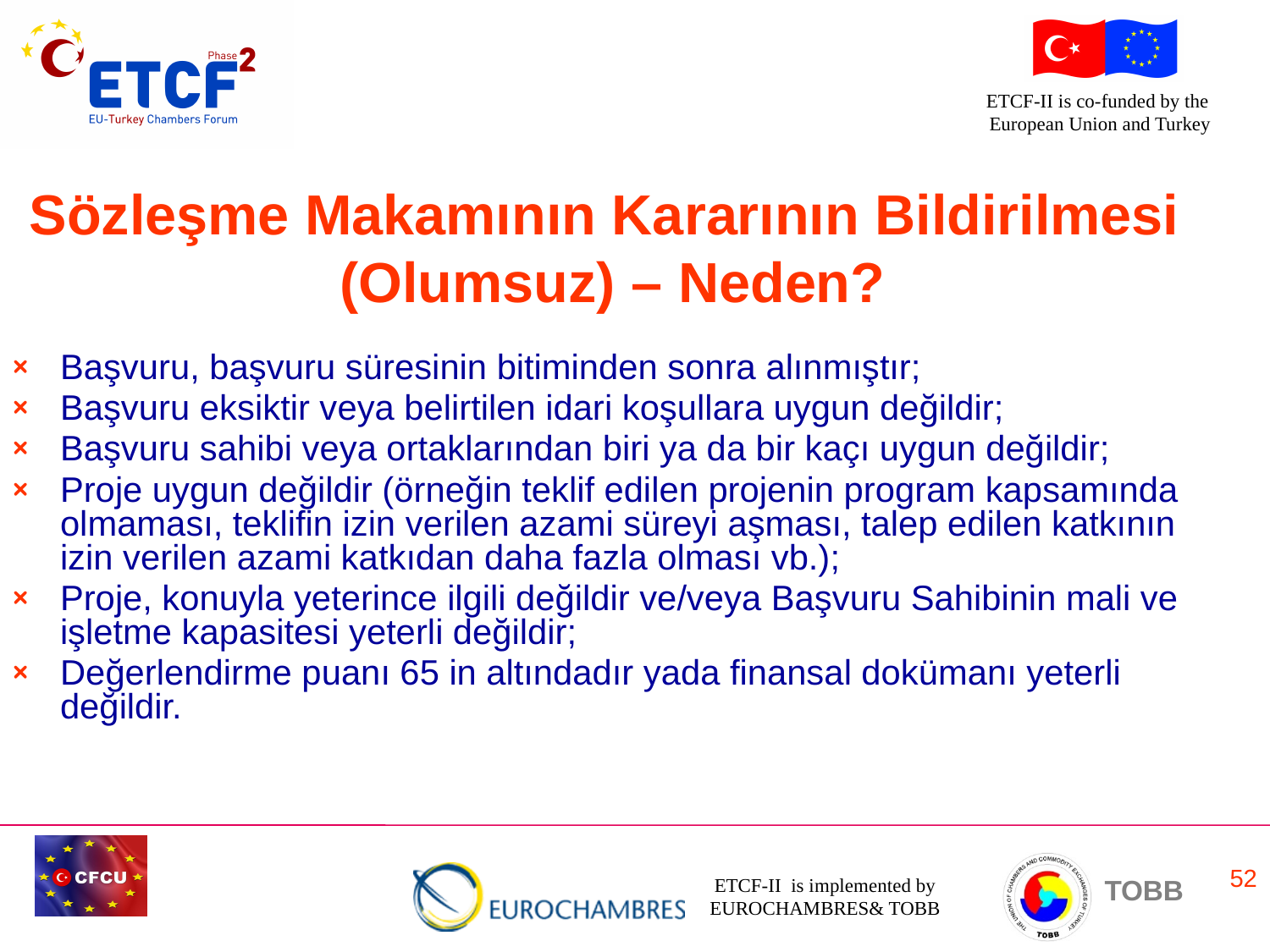

Sözleşme Makamının Kararının Bildirilmesi
(Olumsuz) – Neden?
Başvuru, başvuru süresinin bitiminden sonra alınmıştır;
Başvuru eksiktir veya belirtilen idari koşullara uygun değildir;
Başvuru sahibi veya ortaklarından biri ya da bir kaçı uygun değildir;
Proje uygun değildir (örneğin teklif edilen projenin program kapsamında olmaması, teklifin izin verilen azami süreyi aşması, talep edilen katkının izin verilen azami katkıdan daha fazla olması vb.);
Proje, konuyla yeterince ilgili değildir ve/veya Başvuru Sahibinin mali ve işletme kapasitesi yeterli değildir;
Değerlendirme puanı 65 in altındadır yada finansal dokümanı yeterli değildir.
52